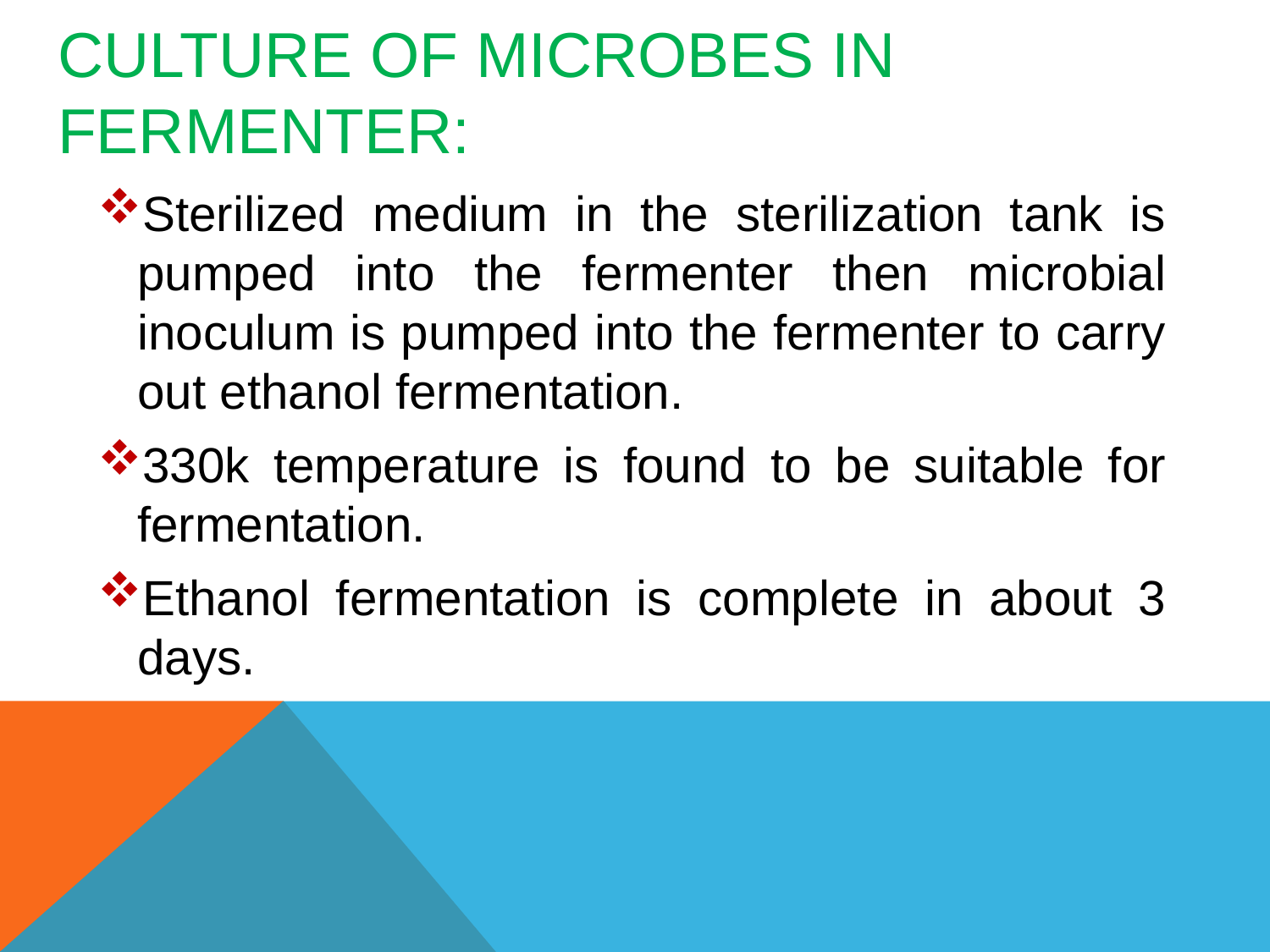

# Culture of microbes in fermenter:
Sterilized medium in the sterilization tank is pumped into the fermenter then microbial inoculum is pumped into the fermenter to carry out ethanol fermentation.
330k temperature is found to be suitable for fermentation.
Ethanol fermentation is complete in about 3 days.